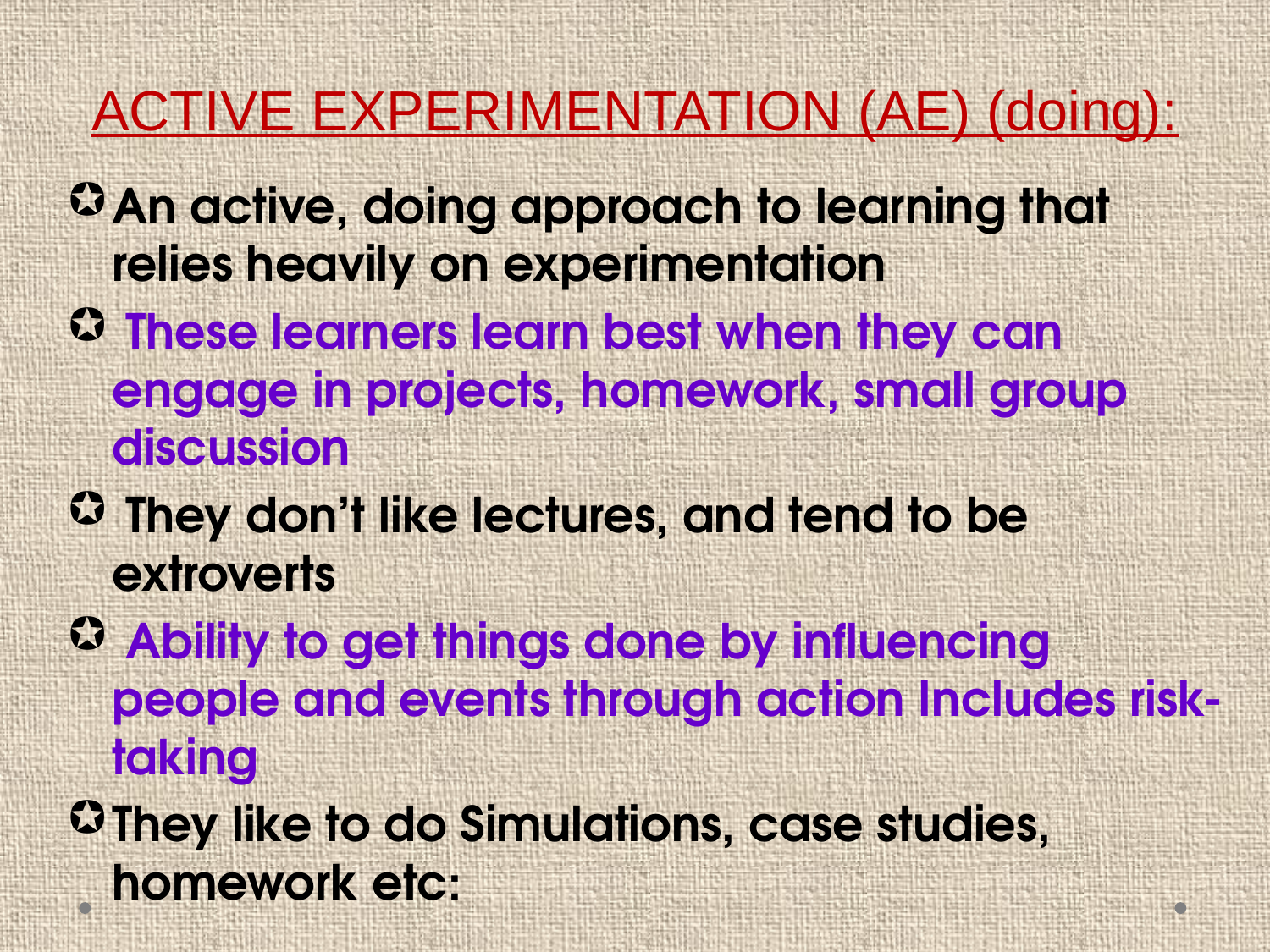

# ACTIVE EXPERIMENTATION (AE) (doing):
An active, doing approach to learning that relies heavily on experimentation
 These learners learn best when they can engage in projects, homework, small group discussion
 They don’t like lectures, and tend to be extroverts
 Ability to get things done by influencing people and events through action Includes risk-taking
They like to do Simulations, case studies, homework etc: